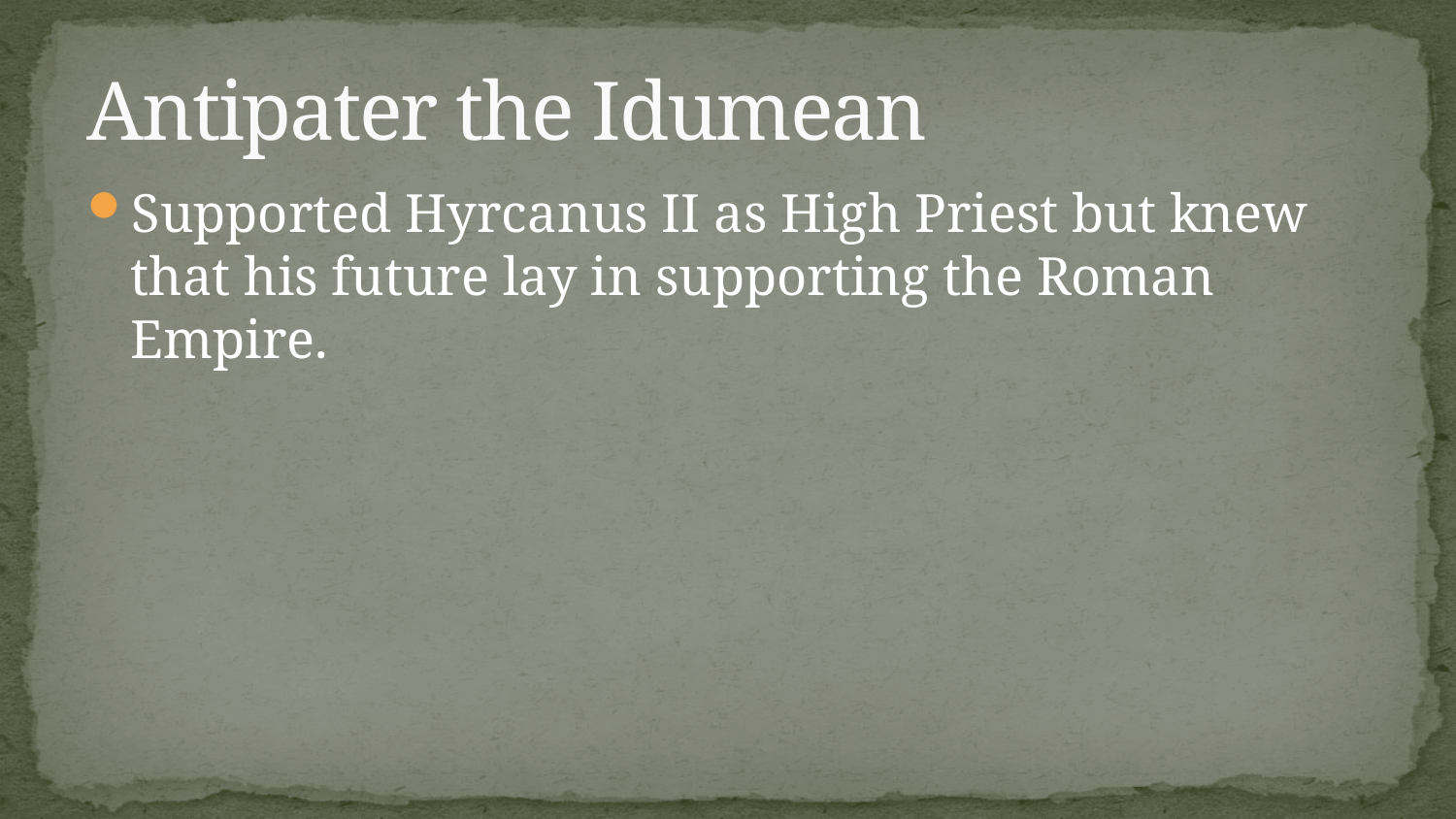

# Antipater the Idumean
Supported Hyrcanus II as High Priest but knew that his future lay in supporting the Roman Empire.